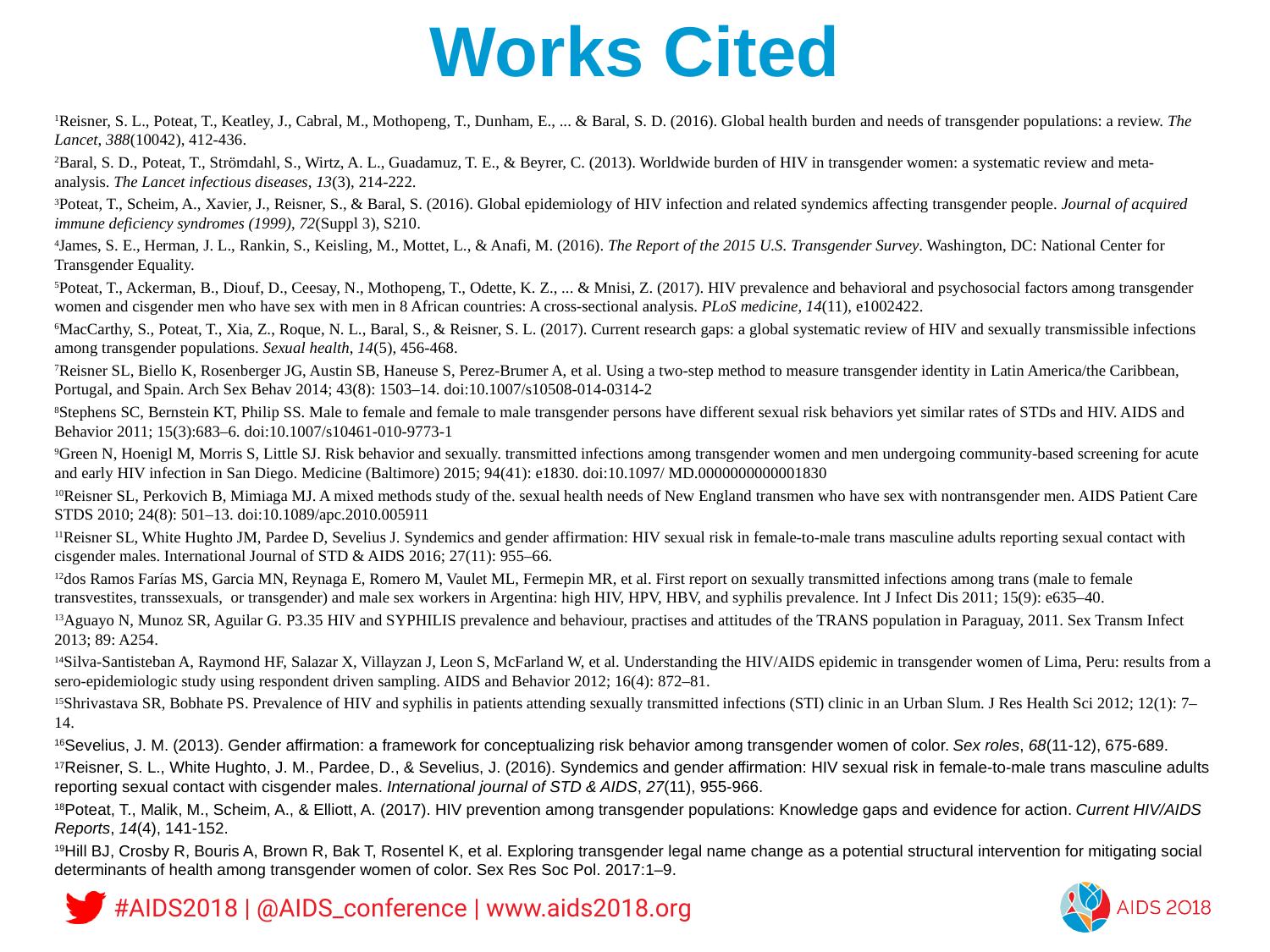

# Works Cited
1Reisner, S. L., Poteat, T., Keatley, J., Cabral, M., Mothopeng, T., Dunham, E., ... & Baral, S. D. (2016). Global health burden and needs of transgender populations: a review. The Lancet, 388(10042), 412-436.
2Baral, S. D., Poteat, T., Strömdahl, S., Wirtz, A. L., Guadamuz, T. E., & Beyrer, C. (2013). Worldwide burden of HIV in transgender women: a systematic review and meta-analysis. The Lancet infectious diseases, 13(3), 214-222.
3Poteat, T., Scheim, A., Xavier, J., Reisner, S., & Baral, S. (2016). Global epidemiology of HIV infection and related syndemics affecting transgender people. Journal of acquired immune deficiency syndromes (1999), 72(Suppl 3), S210.
4James, S. E., Herman, J. L., Rankin, S., Keisling, M., Mottet, L., & Anafi, M. (2016). The Report of the 2015 U.S. Transgender Survey. Washington, DC: National Center for Transgender Equality.
5Poteat, T., Ackerman, B., Diouf, D., Ceesay, N., Mothopeng, T., Odette, K. Z., ... & Mnisi, Z. (2017). HIV prevalence and behavioral and psychosocial factors among transgender women and cisgender men who have sex with men in 8 African countries: A cross-sectional analysis. PLoS medicine, 14(11), e1002422.
6MacCarthy, S., Poteat, T., Xia, Z., Roque, N. L., Baral, S., & Reisner, S. L. (2017). Current research gaps: a global systematic review of HIV and sexually transmissible infections among transgender populations. Sexual health, 14(5), 456-468.
7Reisner SL, Biello K, Rosenberger JG, Austin SB, Haneuse S, Perez-Brumer A, et al. Using a two-step method to measure transgender identity in Latin America/the Caribbean, Portugal, and Spain. Arch Sex Behav 2014; 43(8): 1503–14. doi:10.1007/s10508-014-0314-2
8Stephens SC, Bernstein KT, Philip SS. Male to female and female to male transgender persons have different sexual risk behaviors yet similar rates of STDs and HIV. AIDS and Behavior 2011; 15(3):683–6. doi:10.1007/s10461-010-9773-1
9Green N, Hoenigl M, Morris S, Little SJ. Risk behavior and sexually. transmitted infections among transgender women and men undergoing community-based screening for acute and early HIV infection in San Diego. Medicine (Baltimore) 2015; 94(41): e1830. doi:10.1097/ MD.0000000000001830
10Reisner SL, Perkovich B, Mimiaga MJ. A mixed methods study of the. sexual health needs of New England transmen who have sex with nontransgender men. AIDS Patient Care STDS 2010; 24(8): 501–13. doi:10.1089/apc.2010.005911
11Reisner SL, White Hughto JM, Pardee D, Sevelius J. Syndemics and gender affirmation: HIV sexual risk in female-to-male trans masculine adults reporting sexual contact with cisgender males. International Journal of STD & AIDS 2016; 27(11): 955–66.
12dos Ramos Farías MS, Garcia MN, Reynaga E, Romero M, Vaulet ML, Fermepin MR, et al. First report on sexually transmitted infections among trans (male to female transvestites, transsexuals,  or transgender) and male sex workers in Argentina: high HIV, HPV, HBV, and syphilis prevalence. Int J Infect Dis 2011; 15(9): e635–40.
13Aguayo N, Munoz SR, Aguilar G. P3.35 HIV and SYPHILIS prevalence and behaviour, practises and attitudes of the TRANS population in Paraguay, 2011. Sex Transm Infect 2013; 89: A254.
14Silva-Santisteban A, Raymond HF, Salazar X, Villayzan J, Leon S, McFarland W, et al. Understanding the HIV/AIDS epidemic in transgender women of Lima, Peru: results from a sero-epidemiologic study using respondent driven sampling. AIDS and Behavior 2012; 16(4): 872–81.
15Shrivastava SR, Bobhate PS. Prevalence of HIV and syphilis in patients attending sexually transmitted infections (STI) clinic in an Urban Slum. J Res Health Sci 2012; 12(1): 7–14.
16Sevelius, J. M. (2013). Gender affirmation: a framework for conceptualizing risk behavior among transgender women of color. Sex roles, 68(11-12), 675-689.
17Reisner, S. L., White Hughto, J. M., Pardee, D., & Sevelius, J. (2016). Syndemics and gender affirmation: HIV sexual risk in female-to-male trans masculine adults reporting sexual contact with cisgender males. International journal of STD & AIDS, 27(11), 955-966.
18Poteat, T., Malik, M., Scheim, A., & Elliott, A. (2017). HIV prevention among transgender populations: Knowledge gaps and evidence for action. Current HIV/AIDS Reports, 14(4), 141-152.
19Hill BJ, Crosby R, Bouris A, Brown R, Bak T, Rosentel K, et al. Exploring transgender legal name change as a potential structural intervention for mitigating social determinants of health among transgender women of color. Sex Res Soc Pol. 2017:1–9.